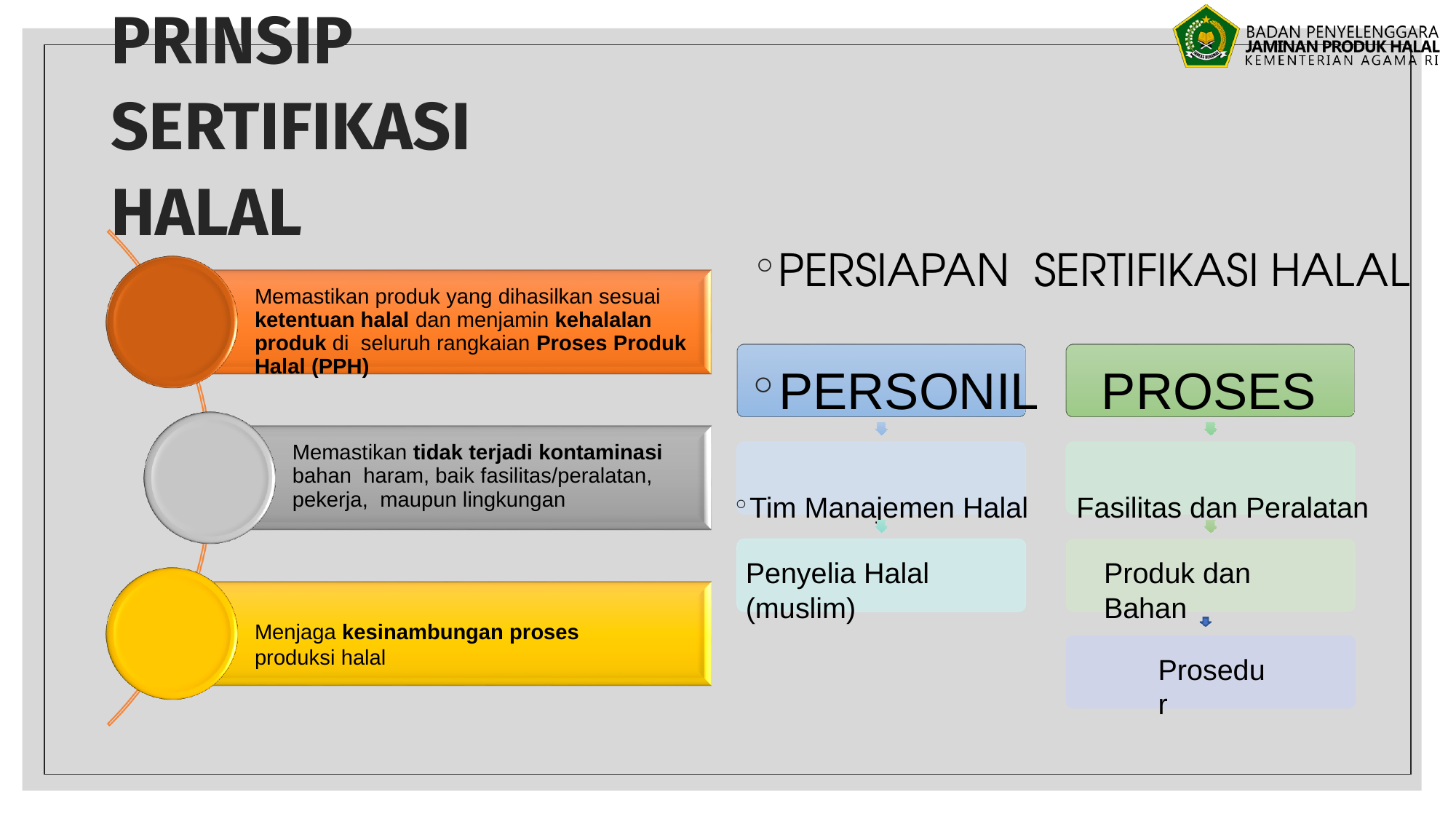

# PRINSIP  SERTIFIKASI HALAL
PERSIAPAN  SERTIFIKASI HALAL
PERSONIL	PROSES

Tim Manajemen Halal	Fasilitas dan Peralatan

Memastikan produk yang dihasilkan sesuai  ketentuan halal dan menjamin kehalalan produk di  seluruh rangkaian Proses Produk Halal (PPH)

Memastikan tidak terjadi kontaminasi bahan  haram, baik fasilitas/peralatan, pekerja,  maupun lingkungan

Penyelia Halal (muslim)
Produk dan Bahan

Menjaga kesinambungan proses produksi halal

Prosedur